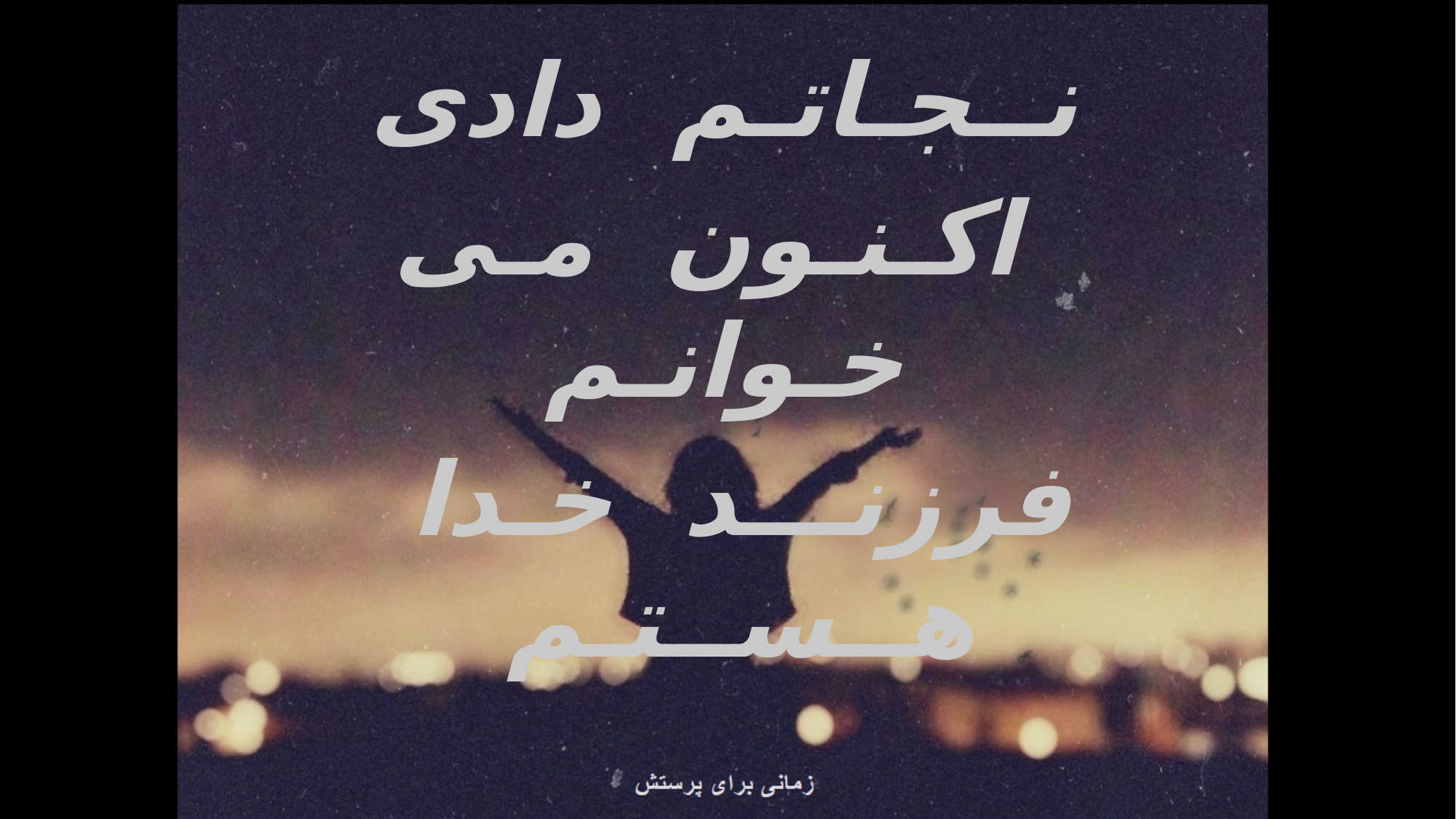

نــجـاتـم  دادی

 اکـنـون  مـی خـوانـم

فرزنـــد  خـدا  هــســتـم